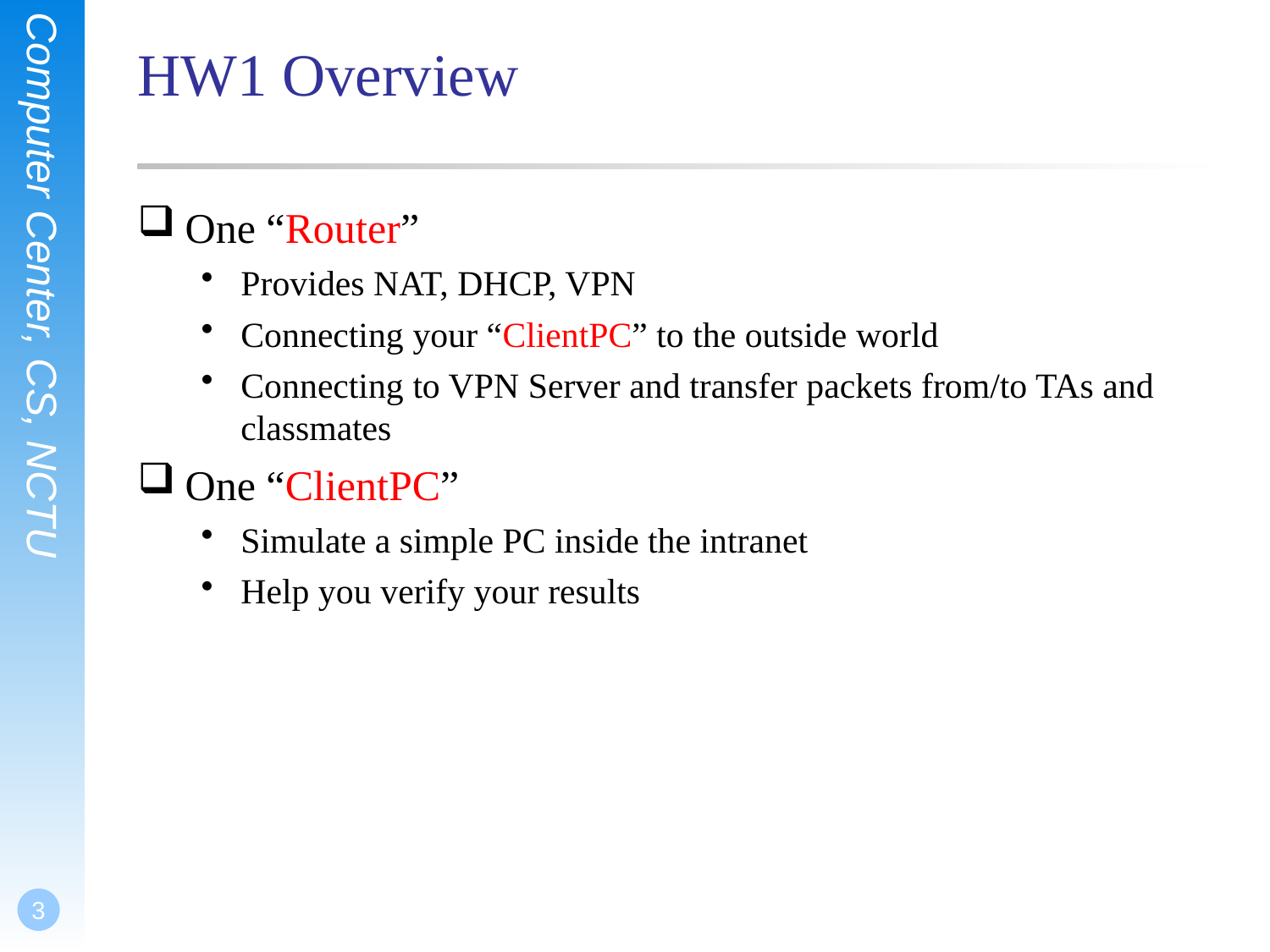

# HW1 Overview
One “Router”
Provides NAT, DHCP, VPN
Connecting your “ClientPC” to the outside world
Connecting to VPN Server and transfer packets from/to TAs and classmates
One “ClientPC”
Simulate a simple PC inside the intranet
Help you verify your results